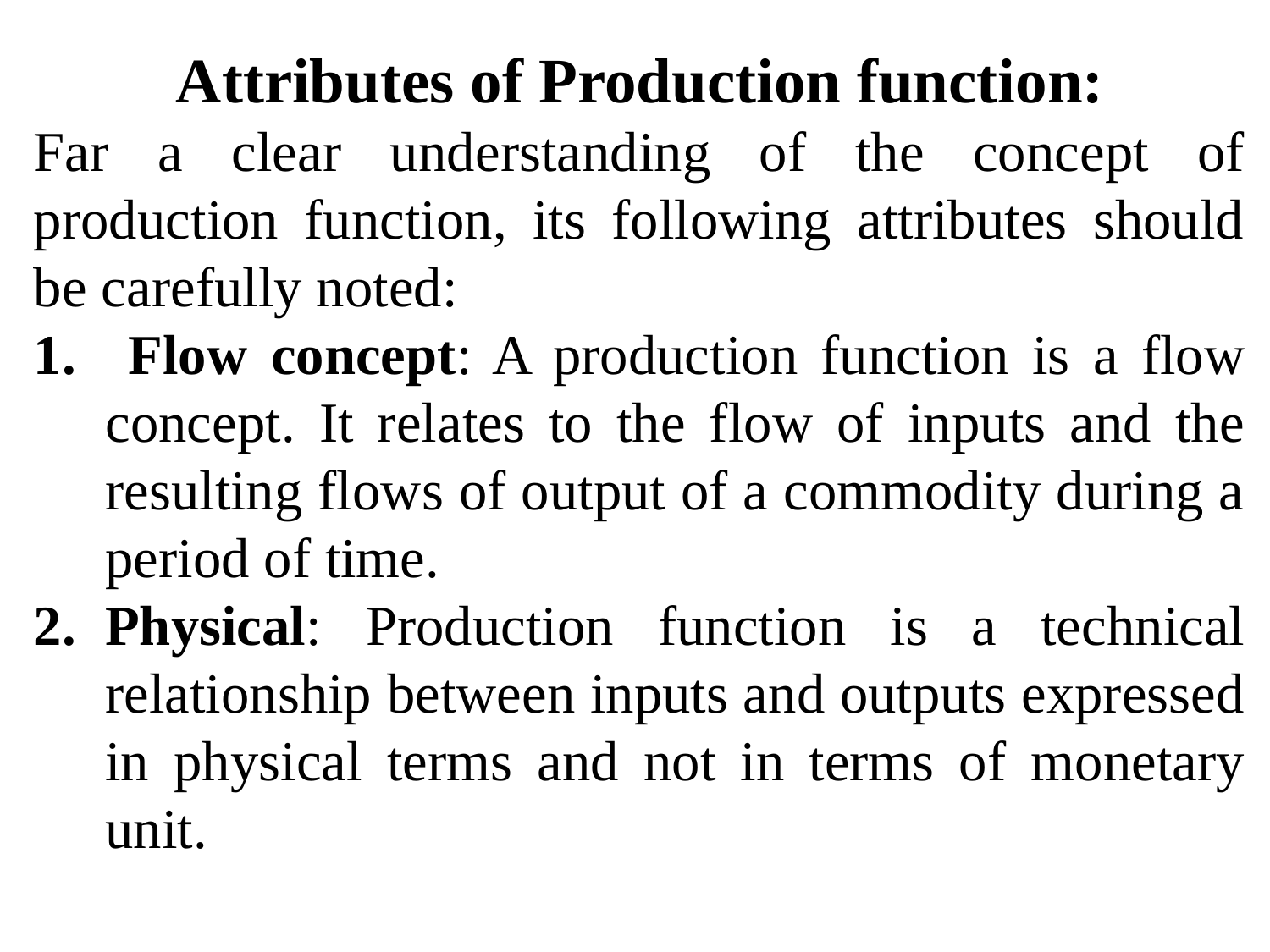

Attributes of Production function:
Far a clear understanding of the concept of production function, its following attributes should be carefully noted:
 Flow concept: A production function is a flow concept. It relates to the flow of inputs and the resulting flows of output of a commodity during a period of time.
Physical: Production function is a technical relationship between inputs and outputs expressed in physical terms and not in terms of monetary unit.